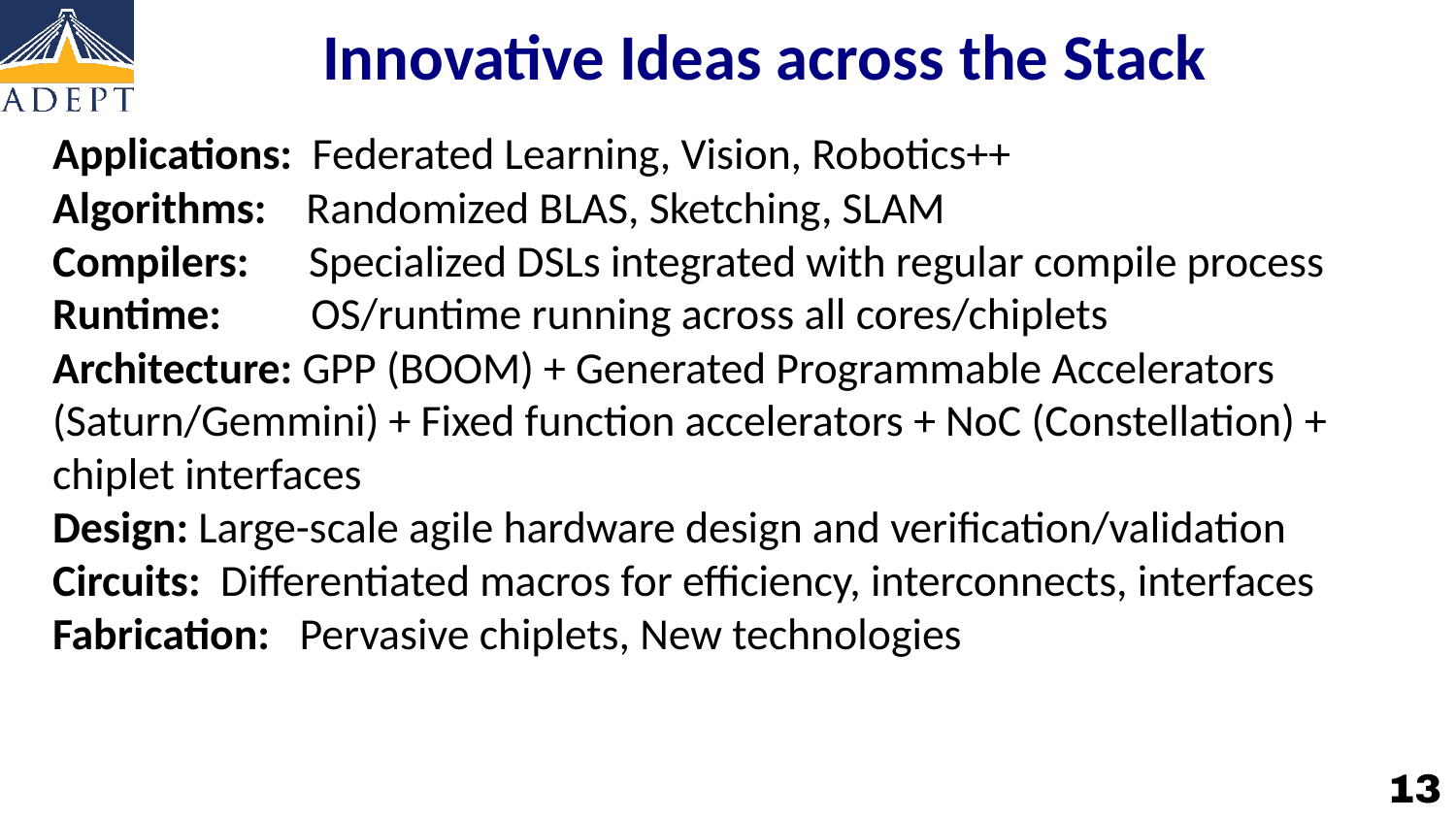

# Innovative Ideas across the Stack
Applications:  Federated Learning, Vision, Robotics++
Algorithms:    Randomized BLAS, Sketching, SLAM
Compilers:      Specialized DSLs integrated with regular compile process
Runtime:         OS/runtime running across all cores/chiplets
Architecture: GPP (BOOM) + Generated Programmable Accelerators (Saturn/Gemmini) + Fixed function accelerators + NoC (Constellation) + chiplet interfaces
Design: Large-scale agile hardware design and verification/validation
Circuits:  Differentiated macros for efficiency, interconnects, interfaces
Fabrication:   Pervasive chiplets, New technologies
13